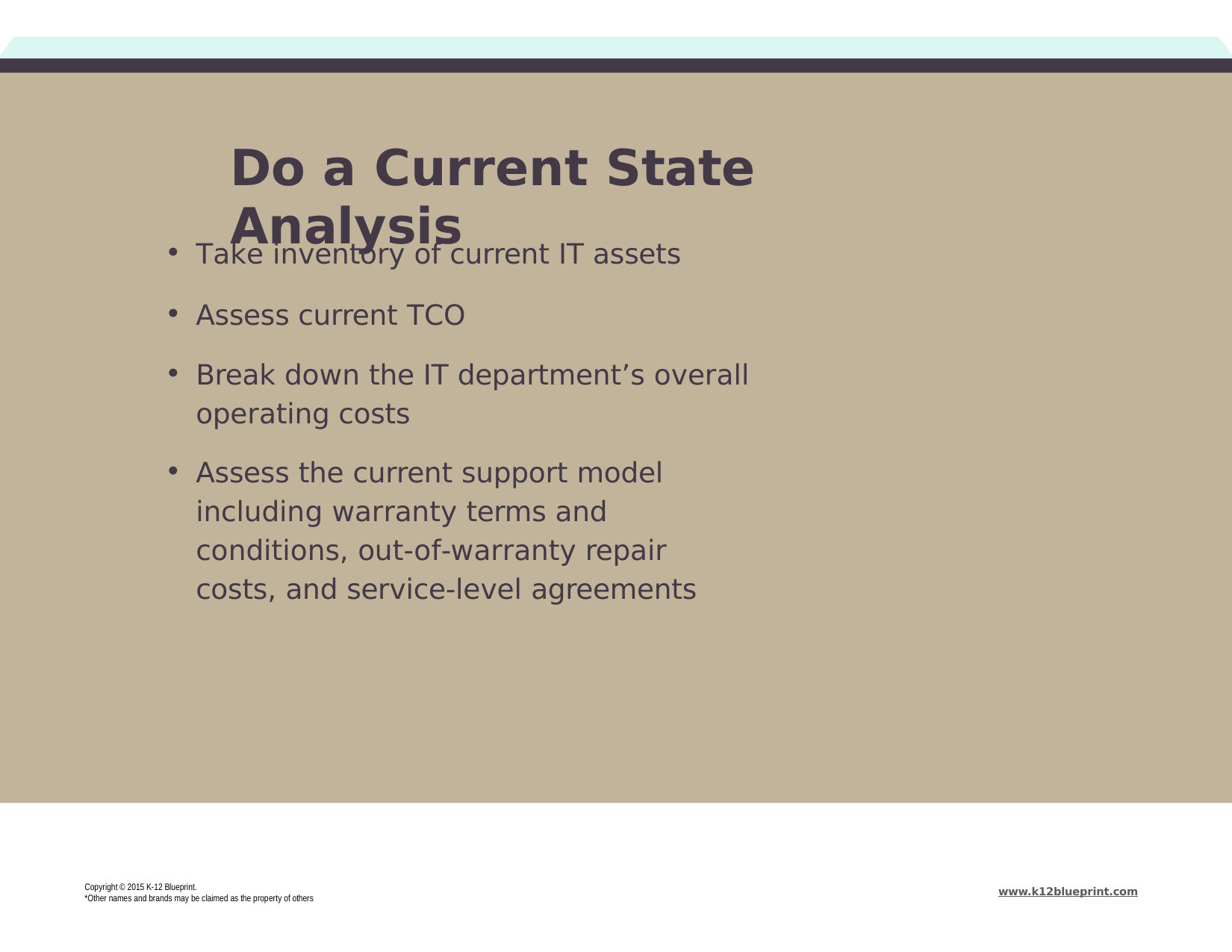

Do a	Current State Analysis
Take inventory of current IT assets

Assess current TCO
Break down the IT department’s overall operating costs
Assess the current support model including warranty terms and conditions, out-of-warranty repair costs, and service-level agreements
Copyright © 2015 K-12 Blueprint.
*Other names and brands may be claimed as the property of others
www.k12blueprint.com